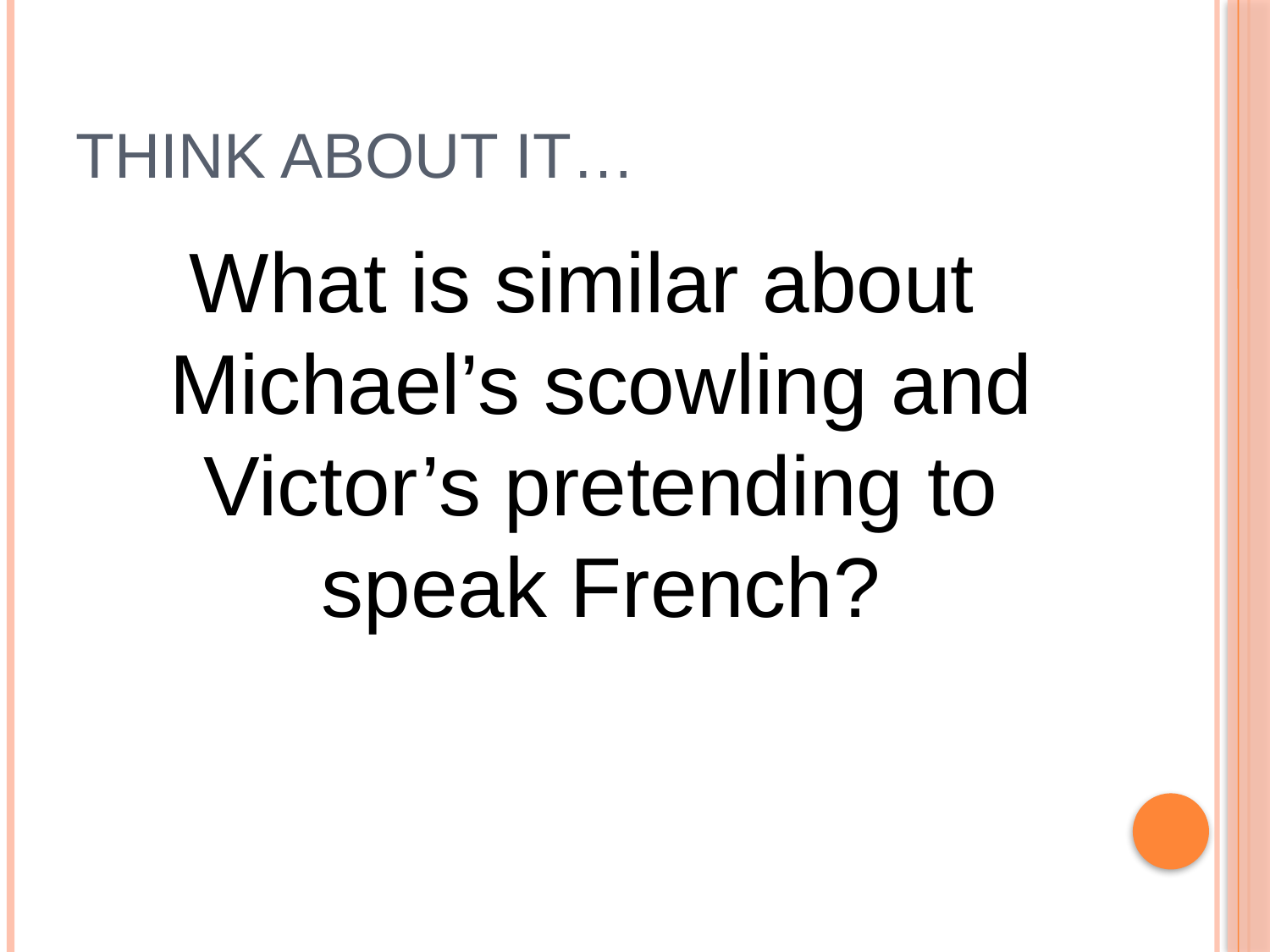

# Think about it…
What is similar about Michael’s scowling and Victor’s pretending to speak French?